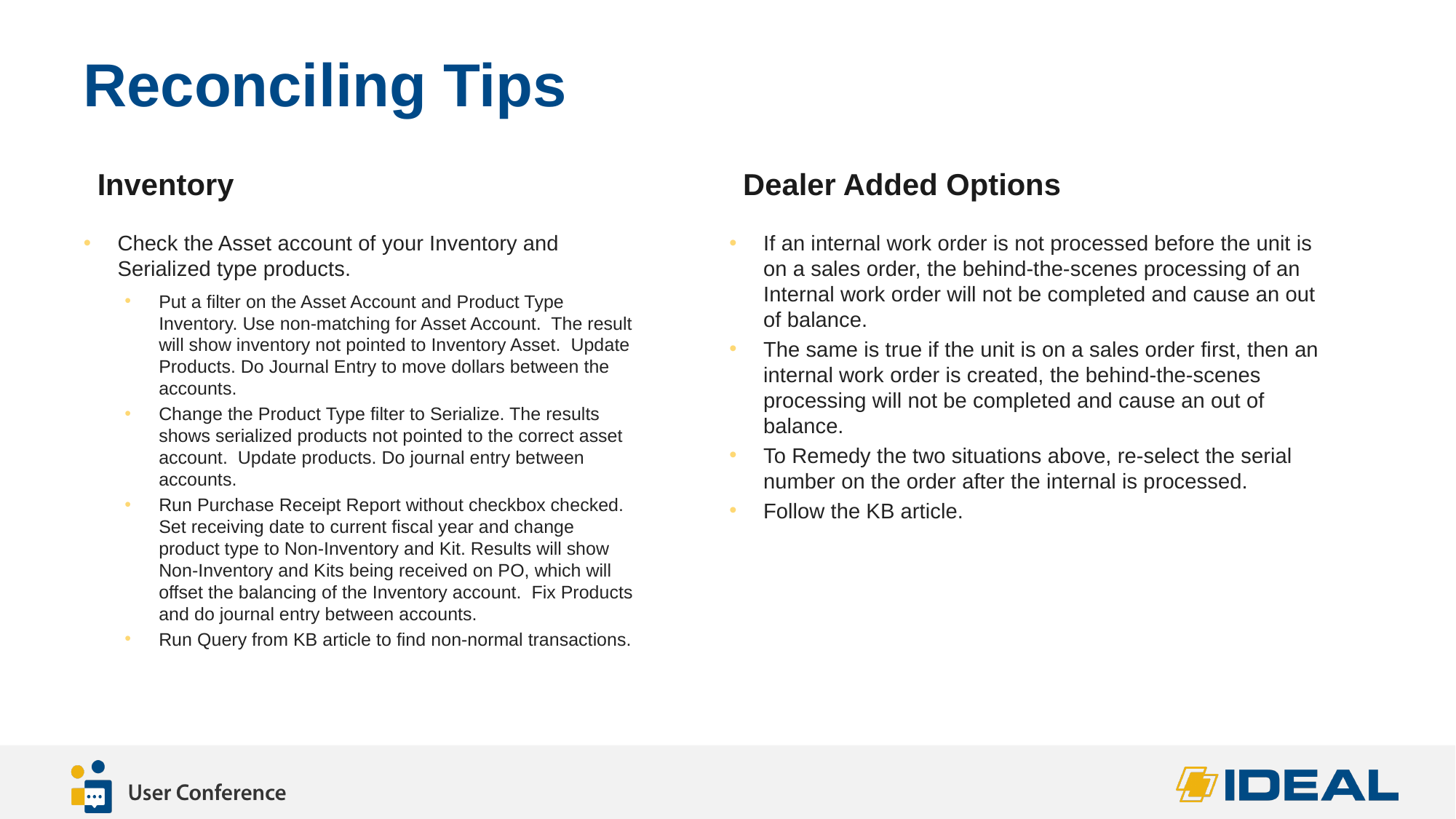

# Reconciling Tips
Inventory
Dealer Added Options
Check the Asset account of your Inventory and Serialized type products.
Put a filter on the Asset Account and Product Type Inventory. Use non-matching for Asset Account.  The result will show inventory not pointed to Inventory Asset.  Update Products. Do Journal Entry to move dollars between the accounts.
Change the Product Type filter to Serialize. The results shows serialized products not pointed to the correct asset account.  Update products. Do journal entry between accounts.
Run Purchase Receipt Report without checkbox checked.  Set receiving date to current fiscal year and change product type to Non-Inventory and Kit. Results will show Non-Inventory and Kits being received on PO, which will offset the balancing of the Inventory account.  Fix Products and do journal entry between accounts.
Run Query from KB article to find non-normal transactions.

If an internal work order is not processed before the unit is on a sales order, the behind-the-scenes processing of an Internal work order will not be completed and cause an out of balance.
The same is true if the unit is on a sales order first, then an internal work order is created, the behind-the-scenes processing will not be completed and cause an out of balance.
To Remedy the two situations above, re-select the serial number on the order after the internal is processed.
Follow the KB article.